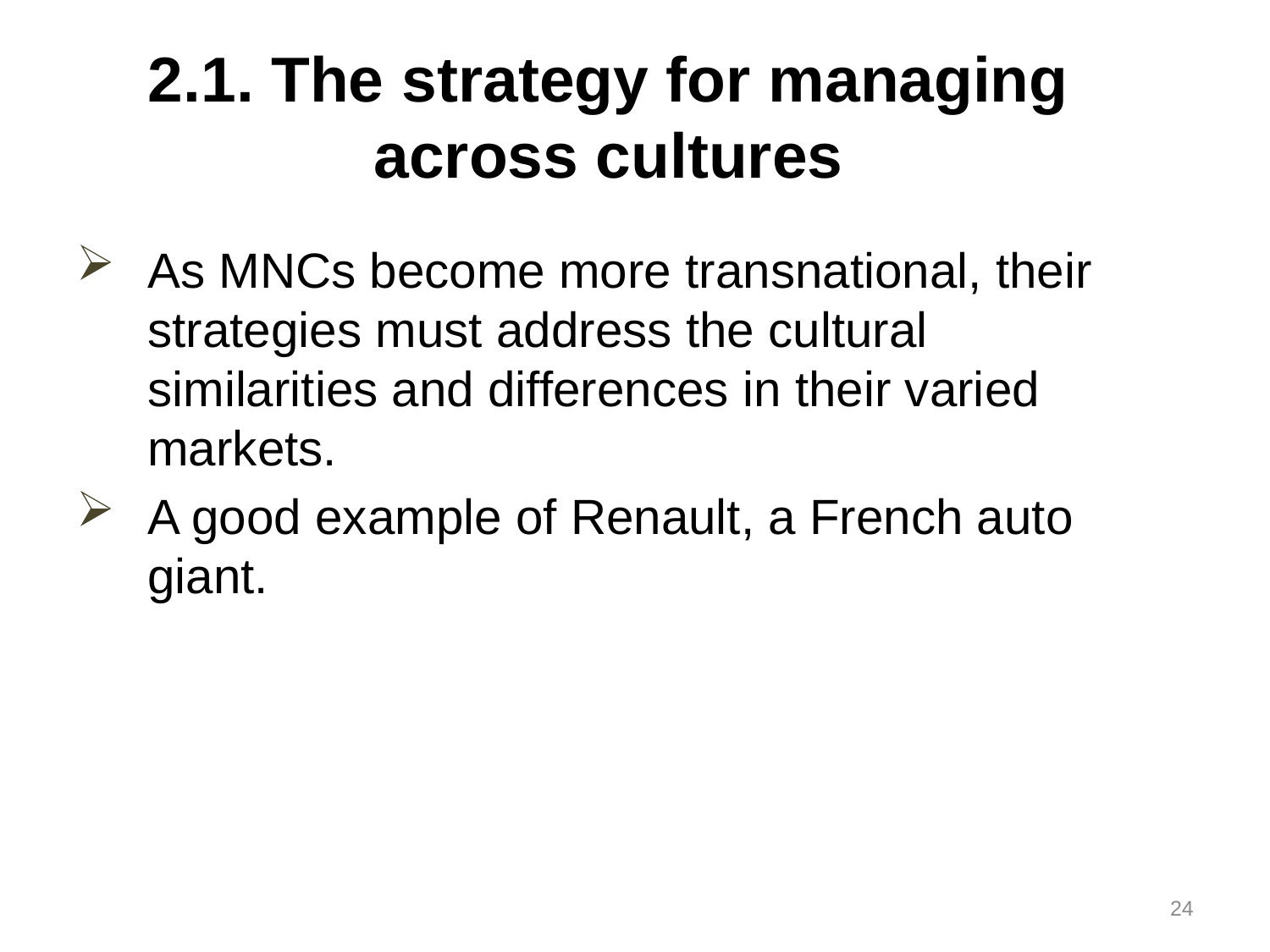

# 2.1. The strategy for managing across cultures
As MNCs become more transnational, their strategies must address the cultural similarities and differences in their varied markets.
A good example of Renault, a French auto giant.

24